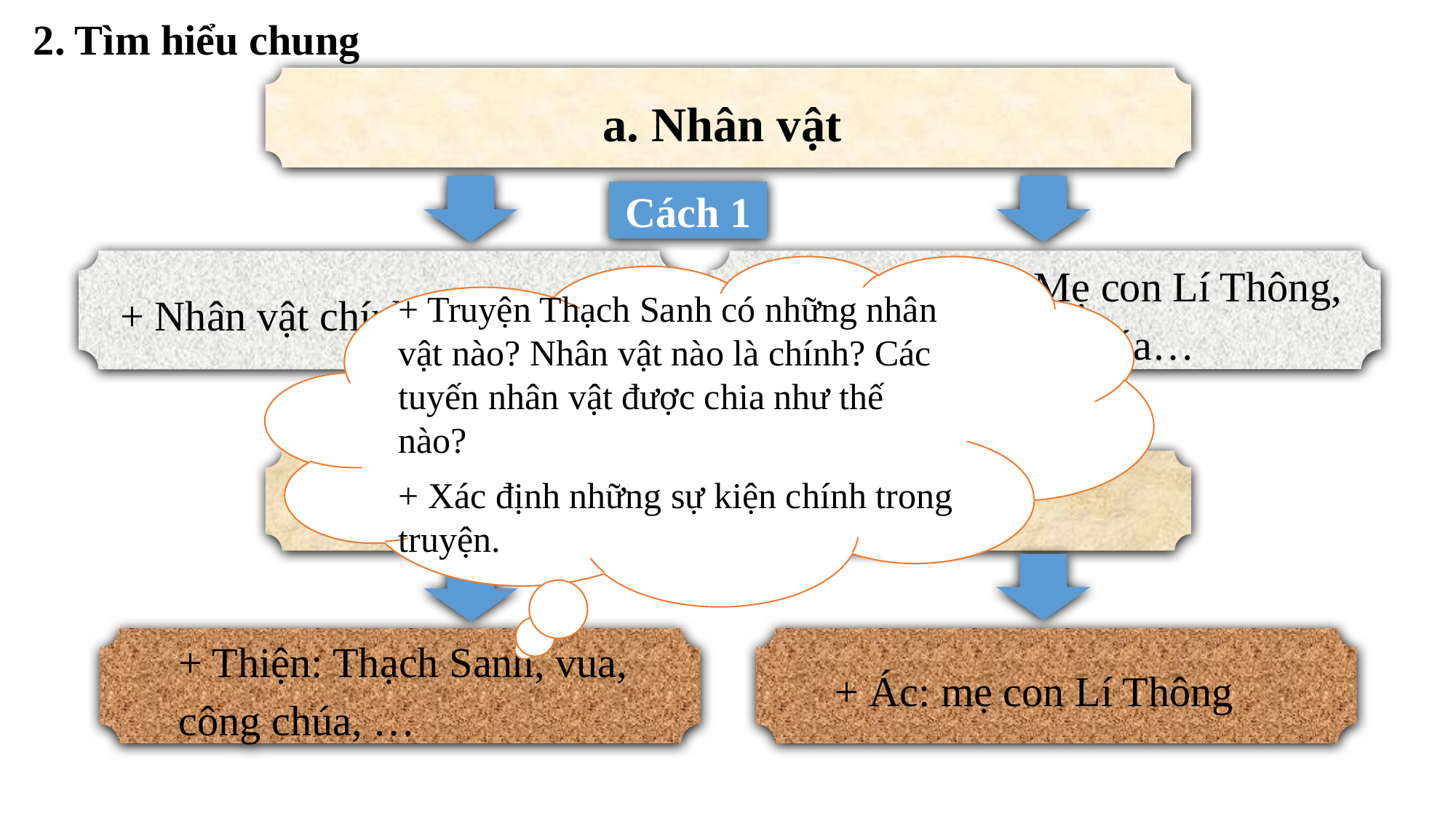

2. Tìm hiểu chung
a. Nhân vật

Cách 1
+ Nhân vật phụ: Mẹ con Lí Thông, vua, công chúa…
+ Nhân vật chính: Thạch Sanh
+ Truyện Thạch Sanh có những nhân vật nào? Nhân vật nào là chính? Các tuyến nhân vật được chia như thế nào?
+ Xác định những sự kiện chính trong truyện.

Cách 2
Chia thành 2 tuyến: Thiện >< Ác

+ Thiện: Thạch Sanh, vua, công chúa, …
+ Ác: mẹ con Lí Thông